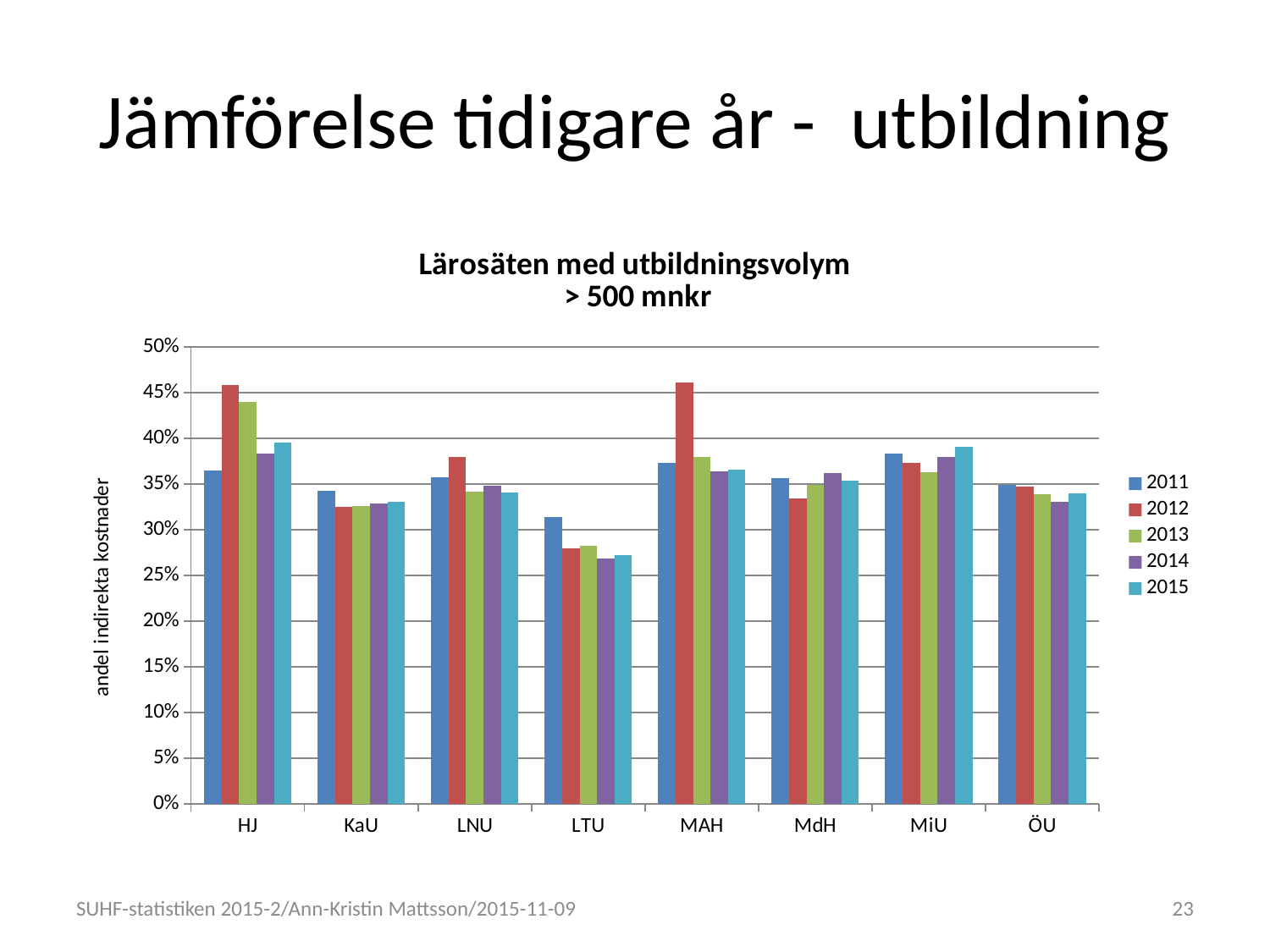

# Jämförelse tidigare år -  utbildning

### Chart: Lärosäten med utbildningsvolym
 > 500 mnkr

| Category | 2011 | 2012 | 2013 | 2014 | 2015 |
|---|---|---|---|---|---|
| HJ | 0.3653361977988844 | 0.4583639166506646 | 0.43981727149009286 | 0.3836208976726146 | 0.3959430389935293 |
| KaU | 0.3430735121939068 | 0.3254490366177694 | 0.3258132798573975 | 0.3290636420303849 | 0.33102626014187375 |
| LNU | 0.357857520315439 | 0.3795894422694394 | 0.3422547397580124 | 0.34832713241435487 | 0.34118750026634165 |
| LTU | 0.313750883193406 | 0.28020785445062574 | 0.28284049363989855 | 0.2683089339747127 | 0.2727436958976289 |
| MAH | 0.37364808049739123 | 0.4613442401013627 | 0.38010023077020405 | 0.3644131382331269 | 0.3655684846052754 |
| MdH | 0.35674982185866155 | 0.3342268504915439 | 0.34947059083404647 | 0.36225717393123064 | 0.35376177097835027 |
| MiU | 0.3838639086651286 | 0.37293762544700565 | 0.3628110305453854 | 0.3794814220762635 | 0.3912449852623269 |
| ÖU | 0.34899304975336837 | 0.3471892435035517 | 0.3395225154015353 | 0.33076895924222993 | 0.34010120769127494 |
SUHF-statistiken 2015-2/Ann-Kristin Mattsson/2015-11-09
23